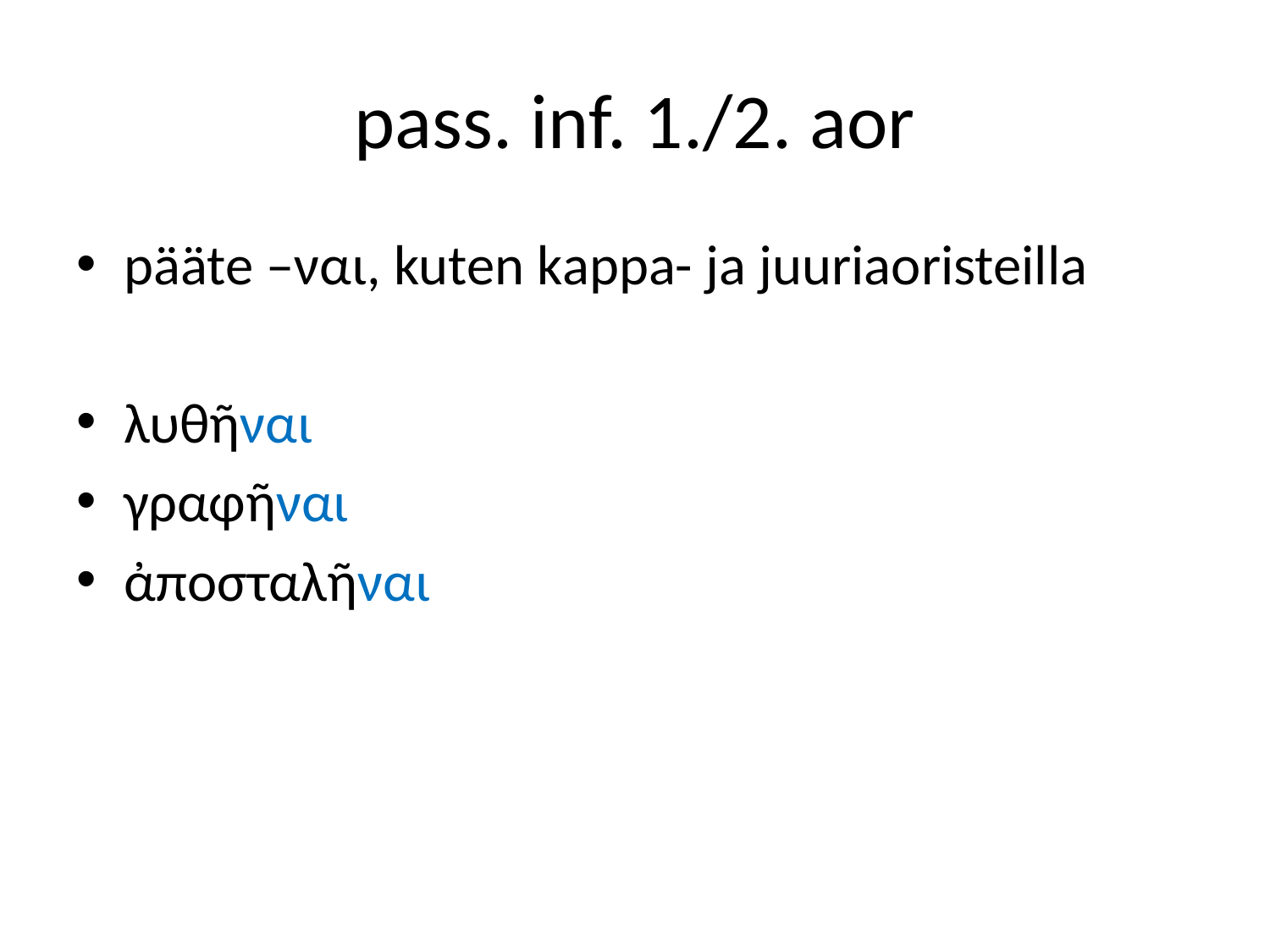

# pass. inf. 1./2. aor
pääte –ναι, kuten kappa- ja juuriaoristeilla

λυθῆναι
γραφῆναι
ἀποσταλῆναι